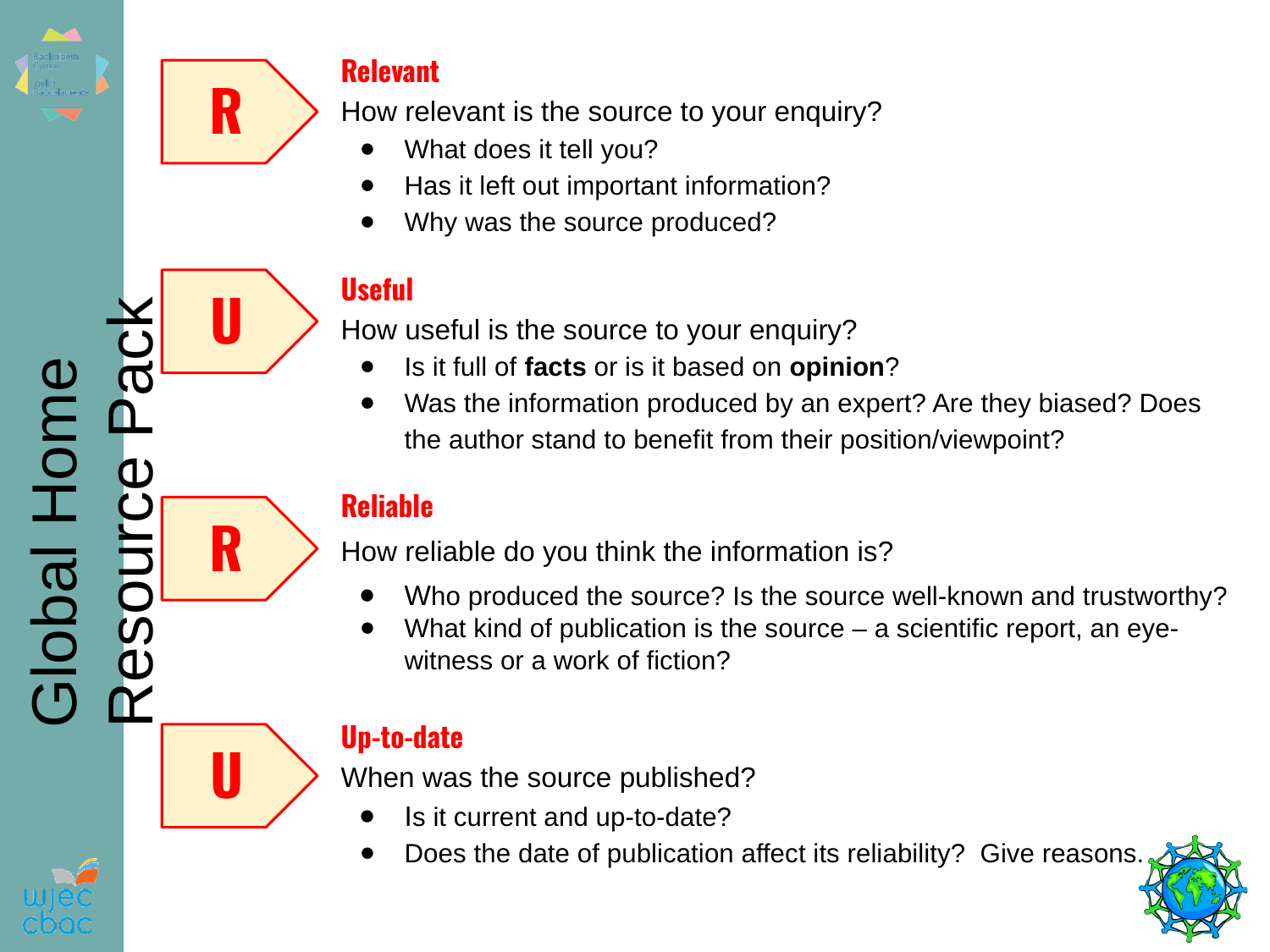

Relevant
How relevant is the source to your enquiry?
What does it tell you?
Has it left out important information?
Why was the source produced?

R
Useful
How useful is the source to your enquiry?
Is it full of facts or is it based on opinion?
Was the information produced by an expert? Are they biased? Does the author stand to benefit from their position/viewpoint?

U
Reliable
How reliable do you think the information is?
Who produced the source? Is the source well-known and trustworthy?
What kind of publication is the source – a scientific report, an eye-witness or a work of fiction?

R
Up-to-date
When was the source published?
Is it current and up-to-date?
Does the date of publication affect its reliability?  Give reasons.

U